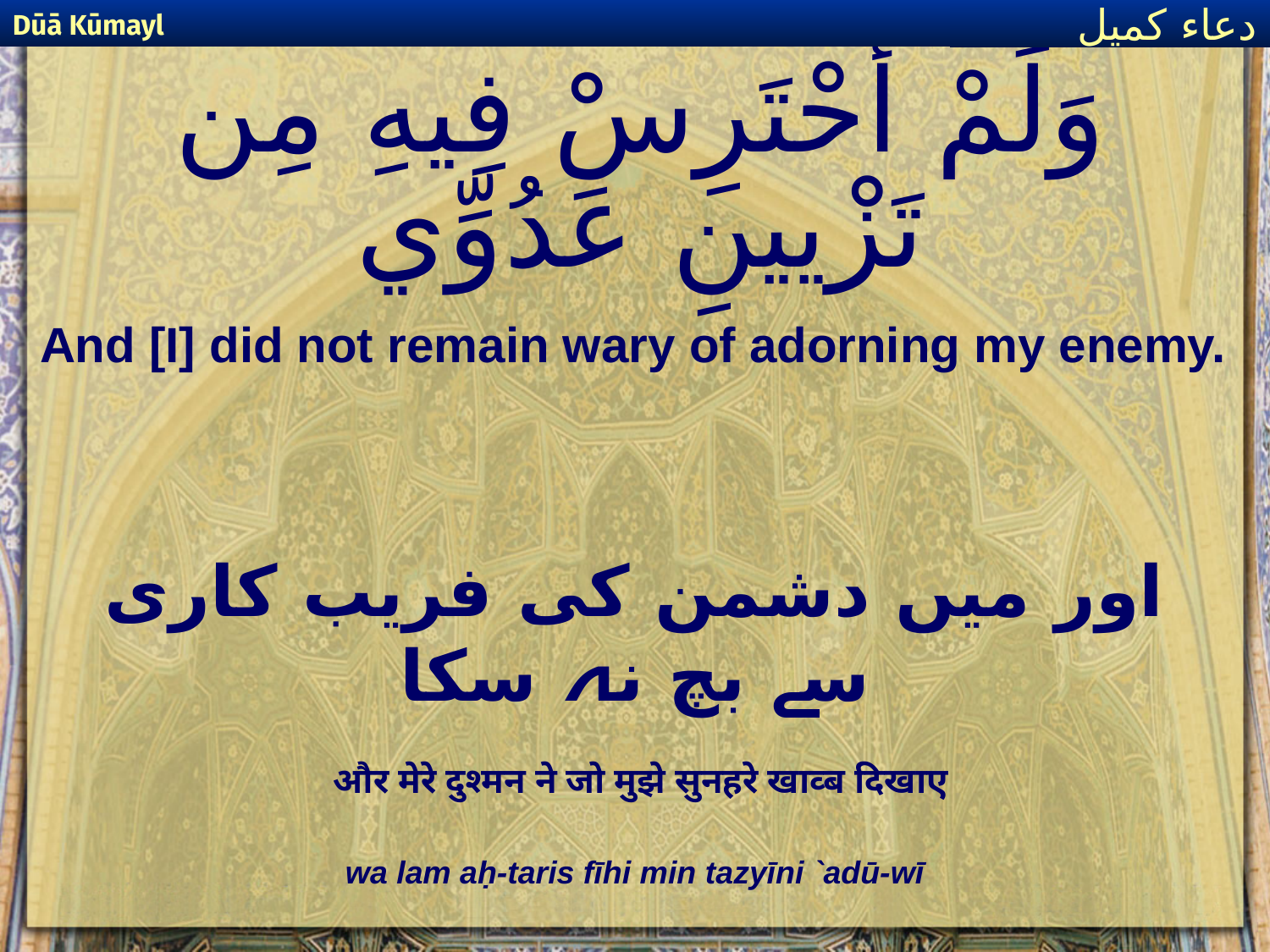

Dūā Kūmayl
دعاء كميل
# وَلَمْ أَحْتَرِسْ فِيهِ مِن تَزْيينِ عَدُوِّي
And [I] did not remain wary of adorning my enemy.
اور میں دشمن کی فریب کاری سے بچ نہ سکا
और मेरे दुश्मन ने जो मुझे सुनहरे खाव्ब दिखाए
wa lam aḥ-taris fīhi min tazyīni `adū-wī